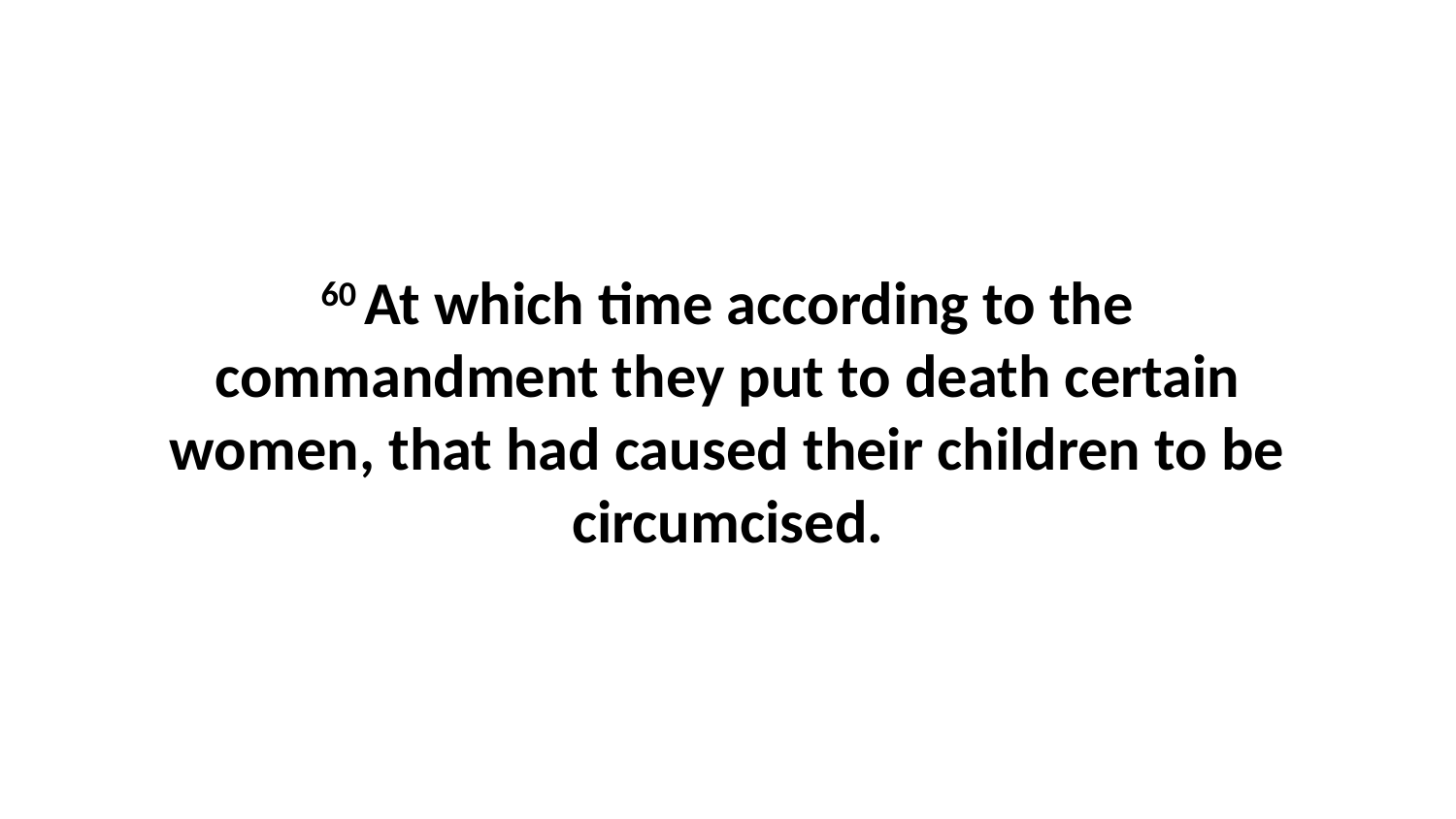

60 At which time according to the commandment they put to death certain women, that had caused their children to be circumcised.